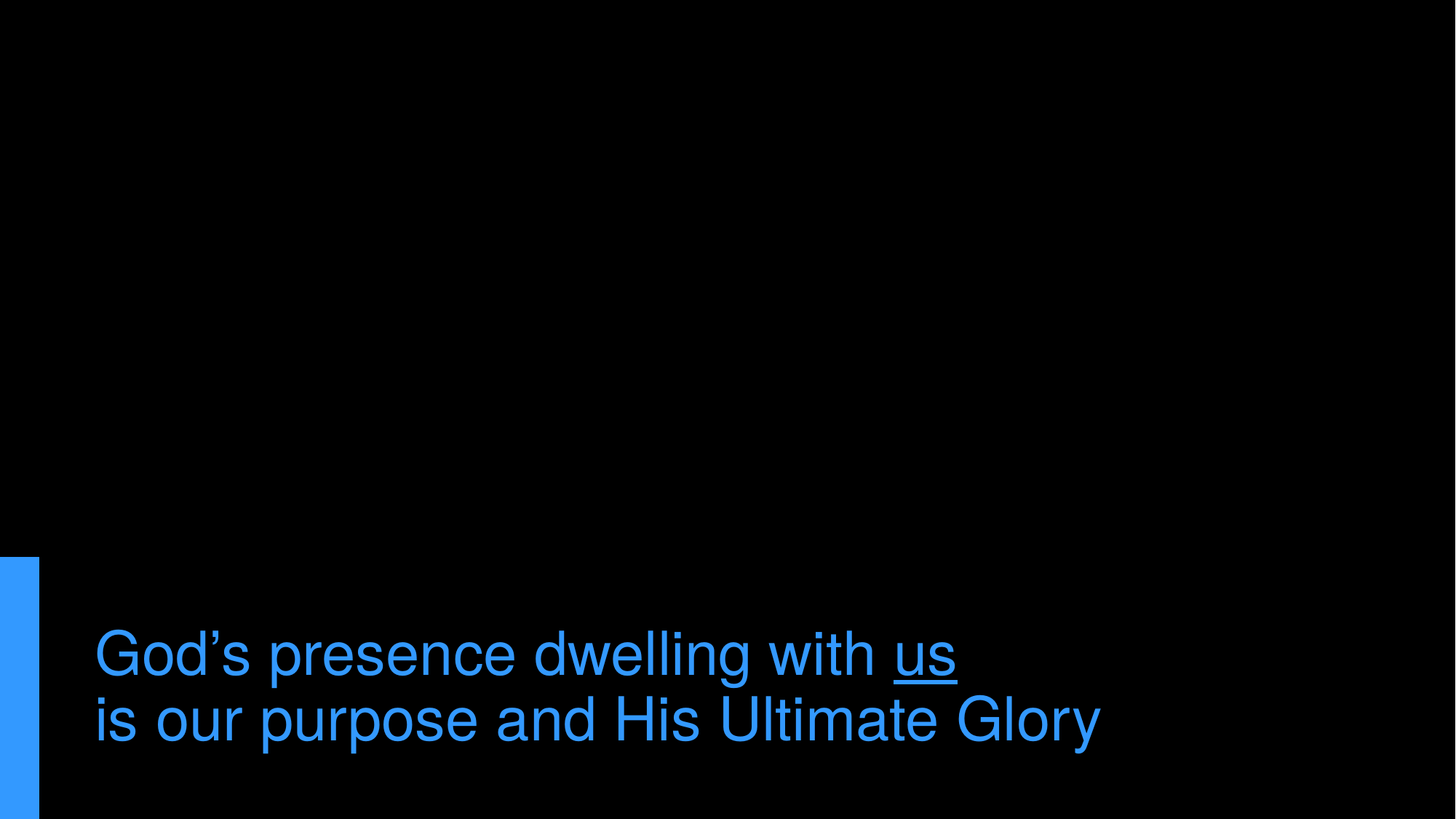

# God’s presence dwelling with us is our purpose and His Ultimate Glory